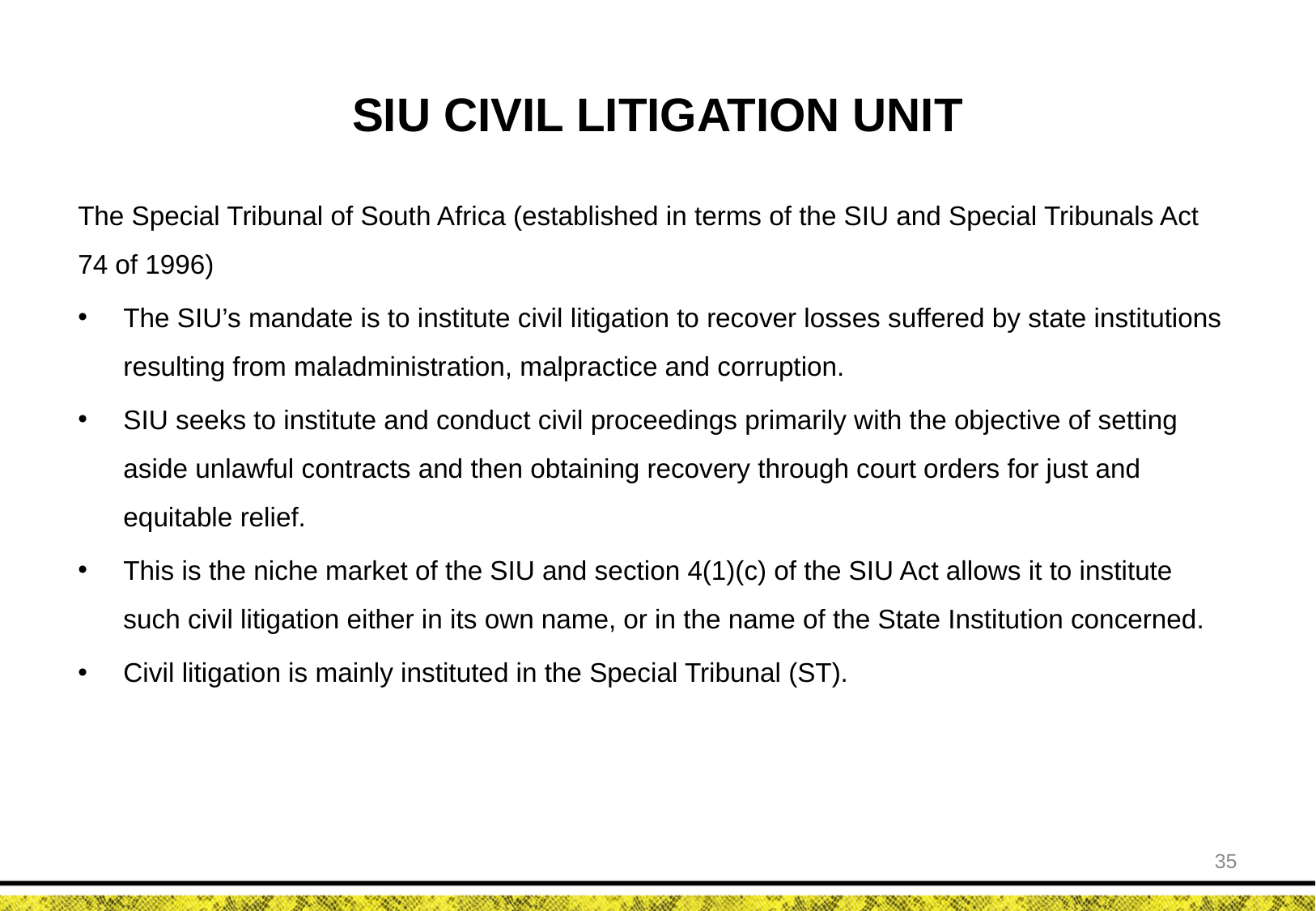

# SIU CIVIL LITIGATION UNIT
The Special Tribunal of South Africa (established in terms of the SIU and Special Tribunals Act 74 of 1996)
The SIU’s mandate is to institute civil litigation to recover losses suffered by state institutions resulting from maladministration, malpractice and corruption.
SIU seeks to institute and conduct civil proceedings primarily with the objective of setting aside unlawful contracts and then obtaining recovery through court orders for just and equitable relief.
This is the niche market of the SIU and section 4(1)(c) of the SIU Act allows it to institute such civil litigation either in its own name, or in the name of the State Institution concerned.
Civil litigation is mainly instituted in the Special Tribunal (ST).

35